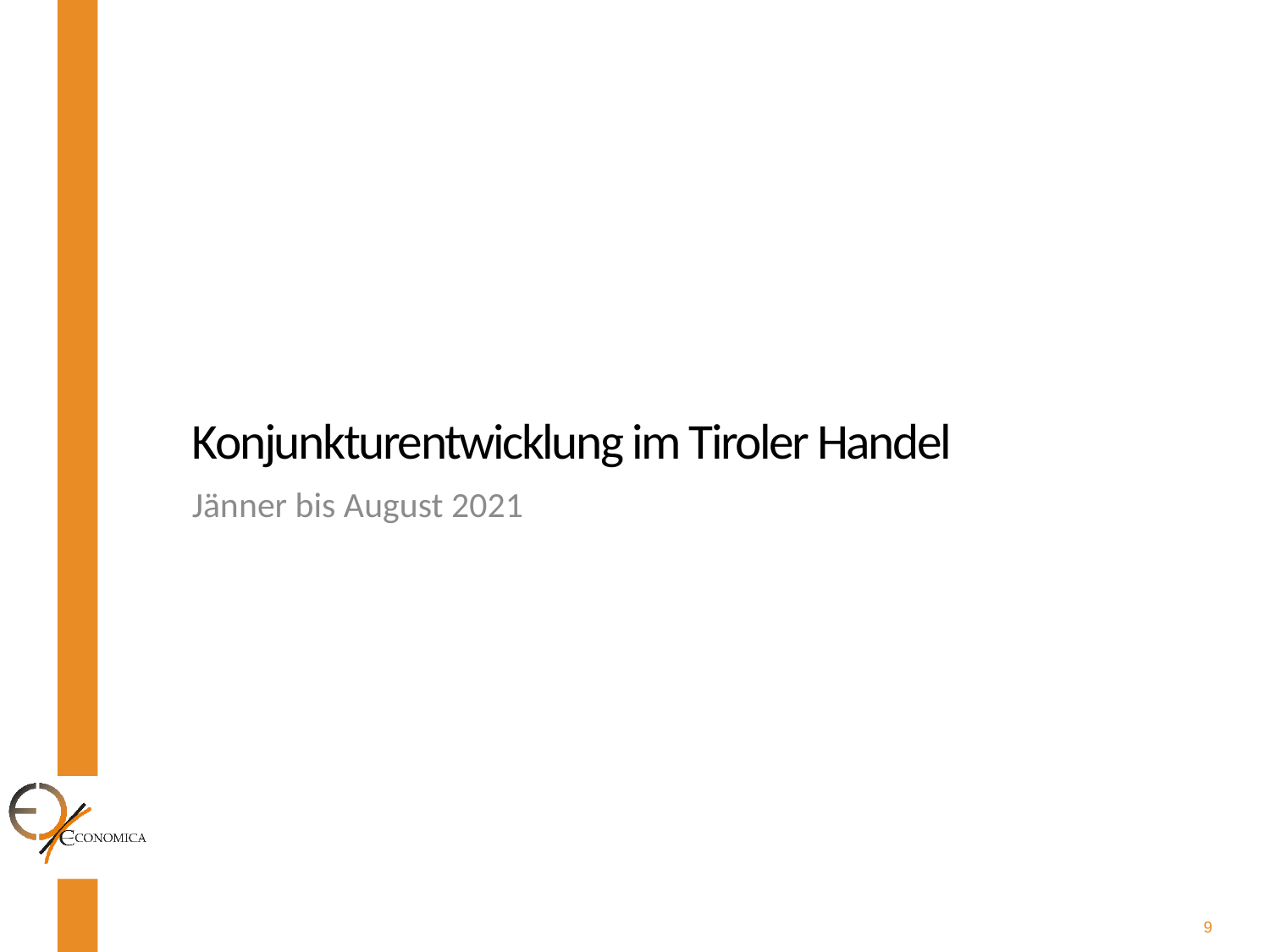

Konjunkturentwicklung im Tiroler Handel
Jänner bis August 2021
9